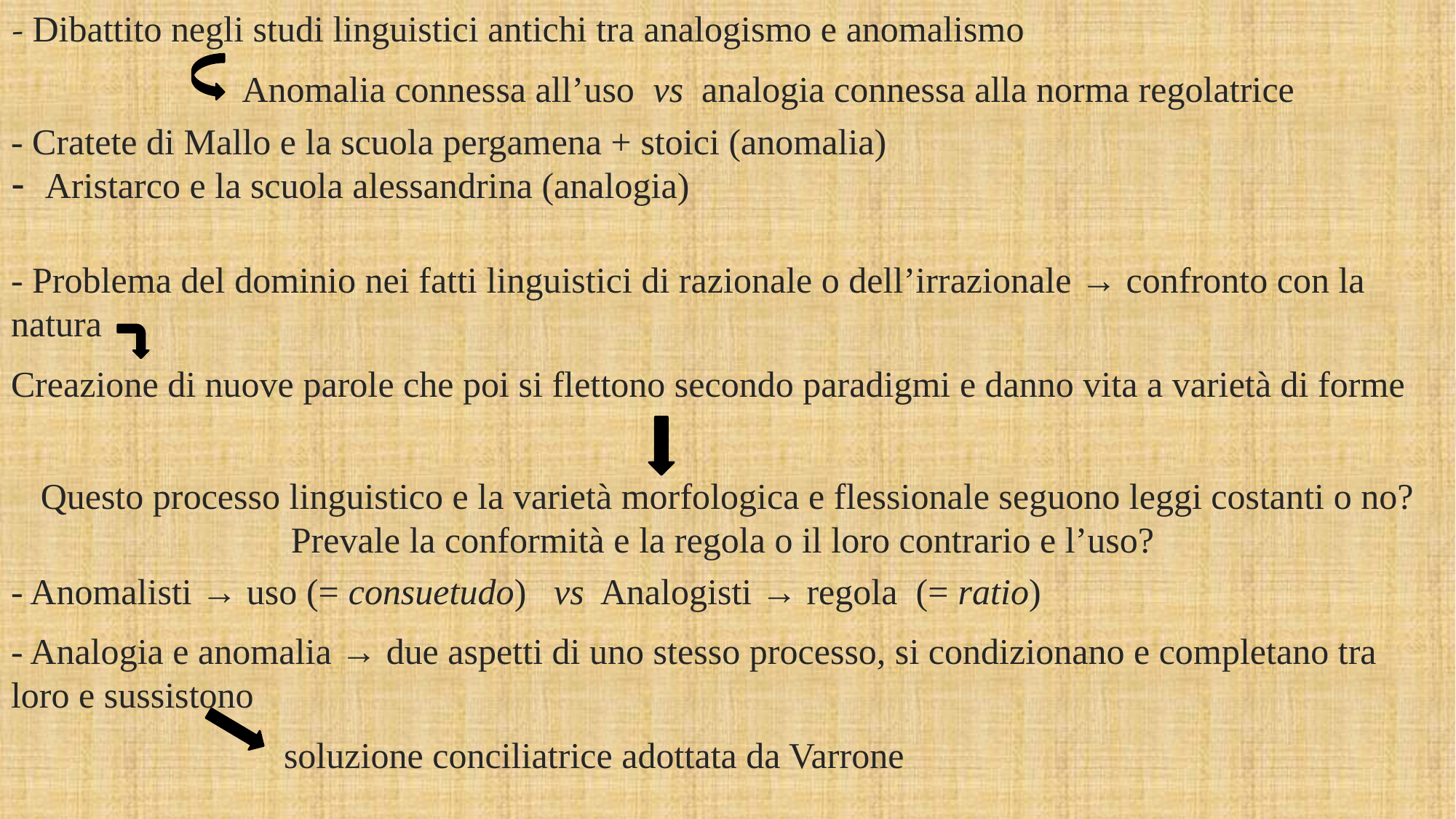

- Dibattito negli studi linguistici antichi tra analogismo e anomalismo
         Anomalia connessa all’uso  vs  analogia connessa alla norma regolatrice
- Cratete di Mallo e la scuola pergamena + stoici (anomalia)
Aristarco e la scuola alessandrina (analogia)

- Problema del dominio nei fatti linguistici di razionale o dell’irrazionale → confronto con la natura
Creazione di nuove parole che poi si flettono secondo paradigmi e danno vita a varietà di forme

Questo processo linguistico e la varietà morfologica e flessionale seguono leggi costanti o no? Prevale la conformità e la regola o il loro contrario e l’uso?
- Anomalisti → uso (= consuetudo)   vs  Analogisti → regola  (= ratio)
- Analogia e anomalia → due aspetti di uno stesso processo, si condizionano e completano tra loro e sussistono
                              soluzione conciliatrice adottata da Varrone